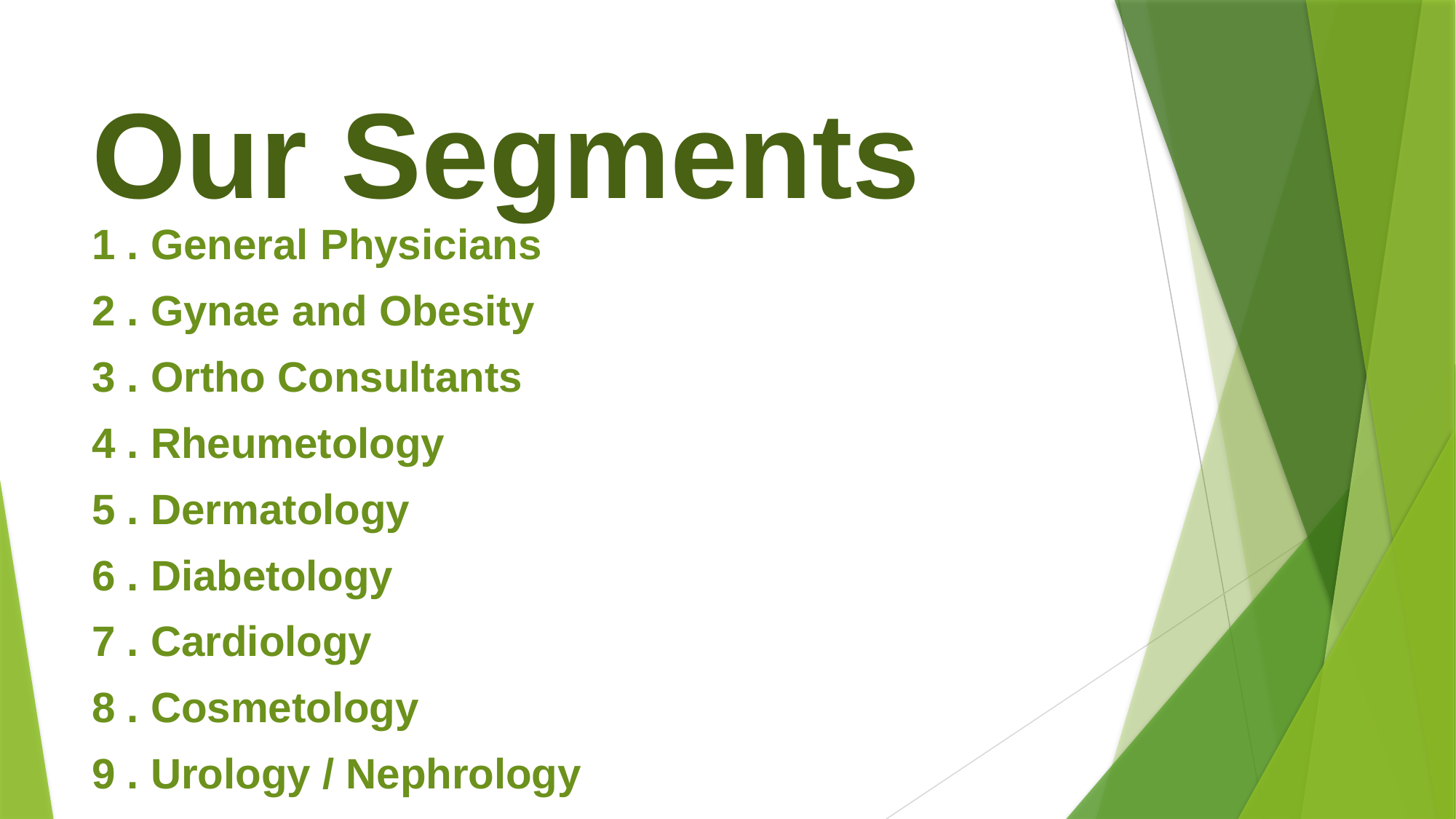

# Our Segments
1 . General Physicians
2 . Gynae and Obesity
3 . Ortho Consultants
4 . Rheumetology
5 . Dermatology
6 . Diabetology
7 . Cardiology
8 . Cosmetology
9 . Urology / Nephrology